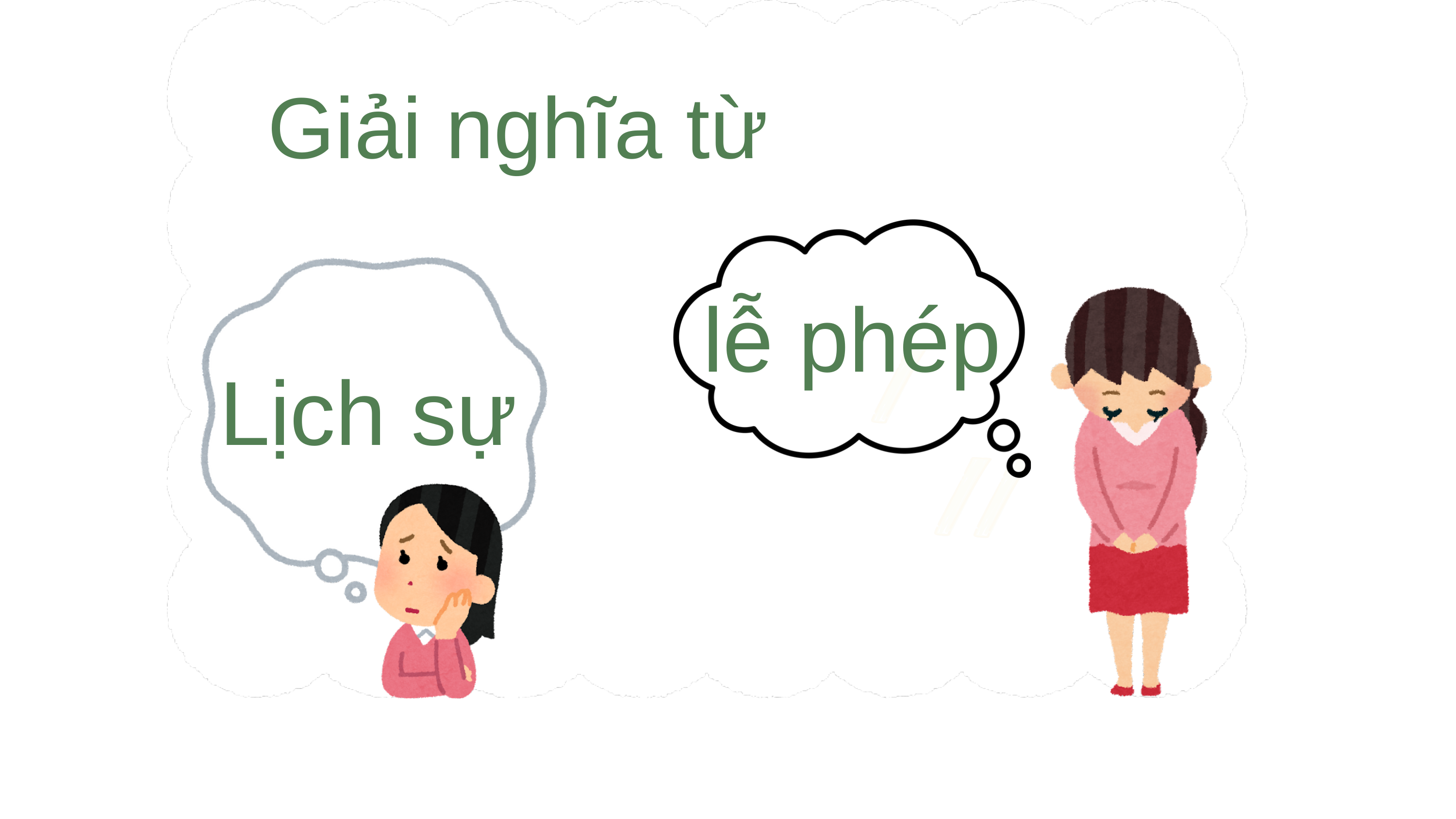

Giải nghĩa từ

lễ phép

Lịch sự